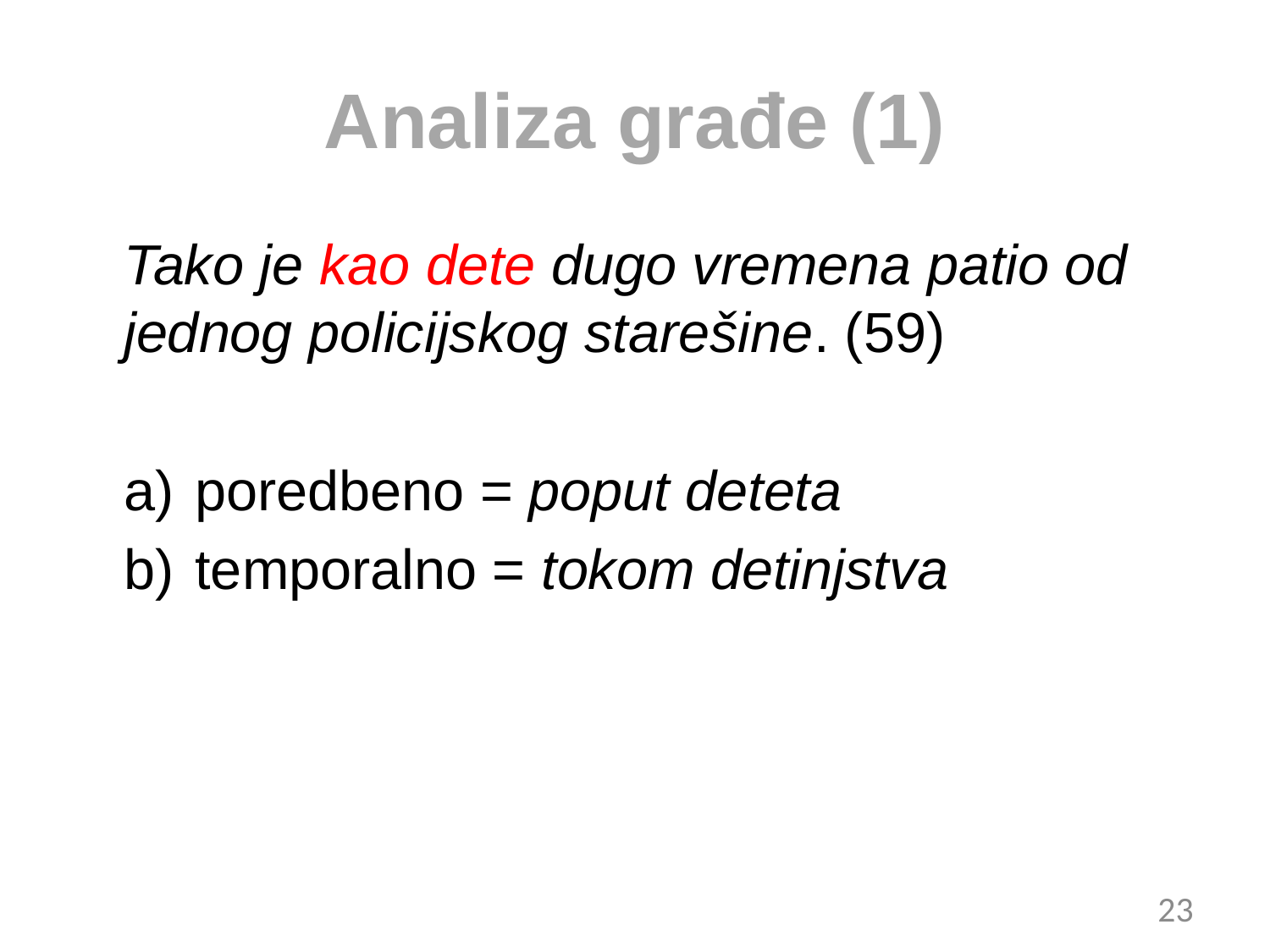

# Analiza građe (1)
Tako je kao dete dugo vremena patio od jednog policijskog starešine. (59)

poredbeno = poput deteta
temporalno = tokom detinjstva
23